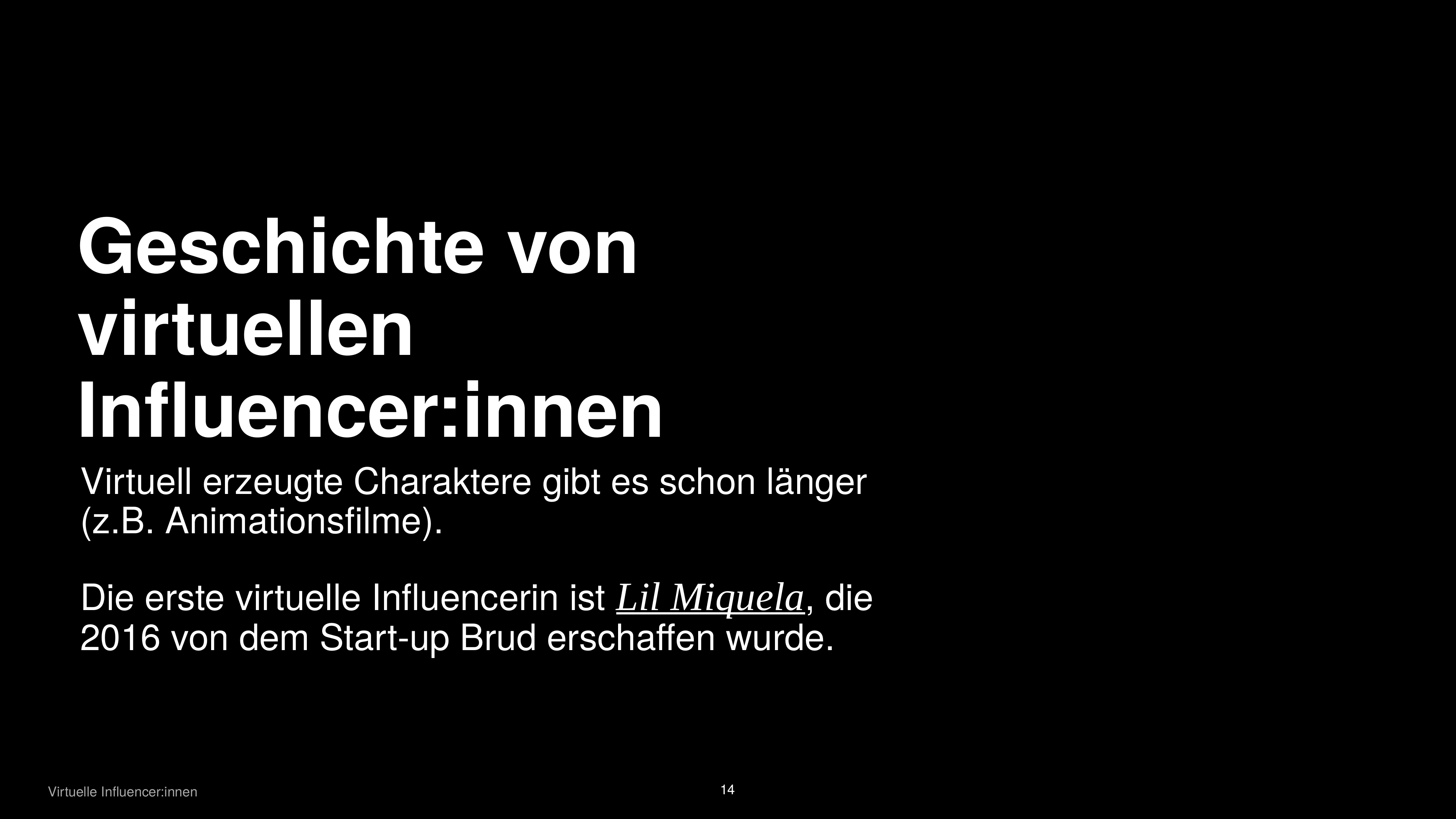

Geschichte von
virtuellen Influencer:innen
Virtuell erzeugte Charaktere gibt es schon länger (z.B. Animationsfilme).
Die erste virtuelle Influencerin ist Lil Miquela, die 2016 von dem Start-up Brud erschaffen wurde.
Virtuelle Influencer:innen
14